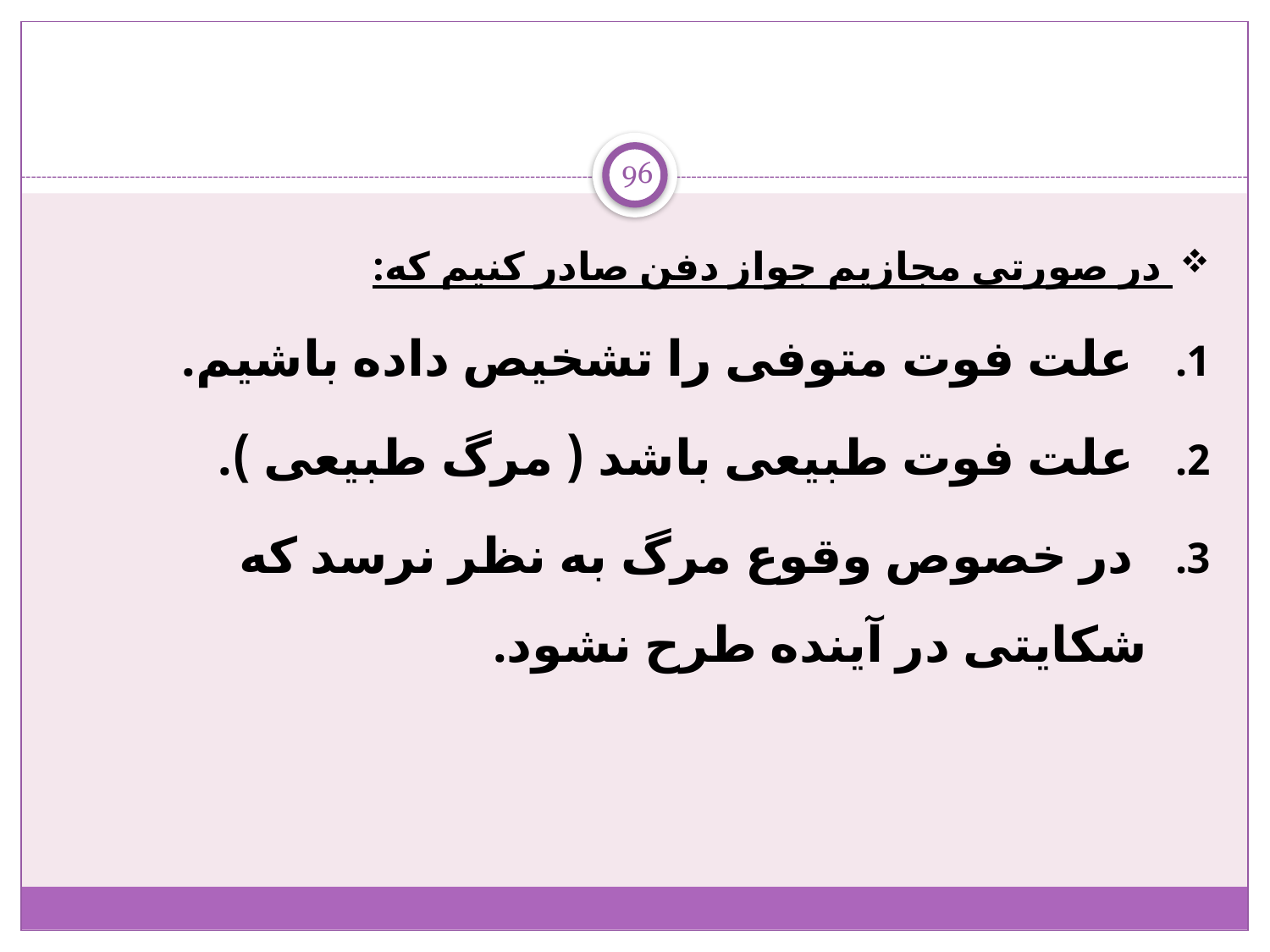

96
 در صورتی مجازیم جواز دفن صادر کنیم که:
 علت فوت متوفی را تشخیص داده باشیم.
 علت فوت طبیعی باشد ( مرگ طبیعی ).
 در خصوص وقوع مرگ به نظر نرسد که شکایتی در آینده طرح نشود.